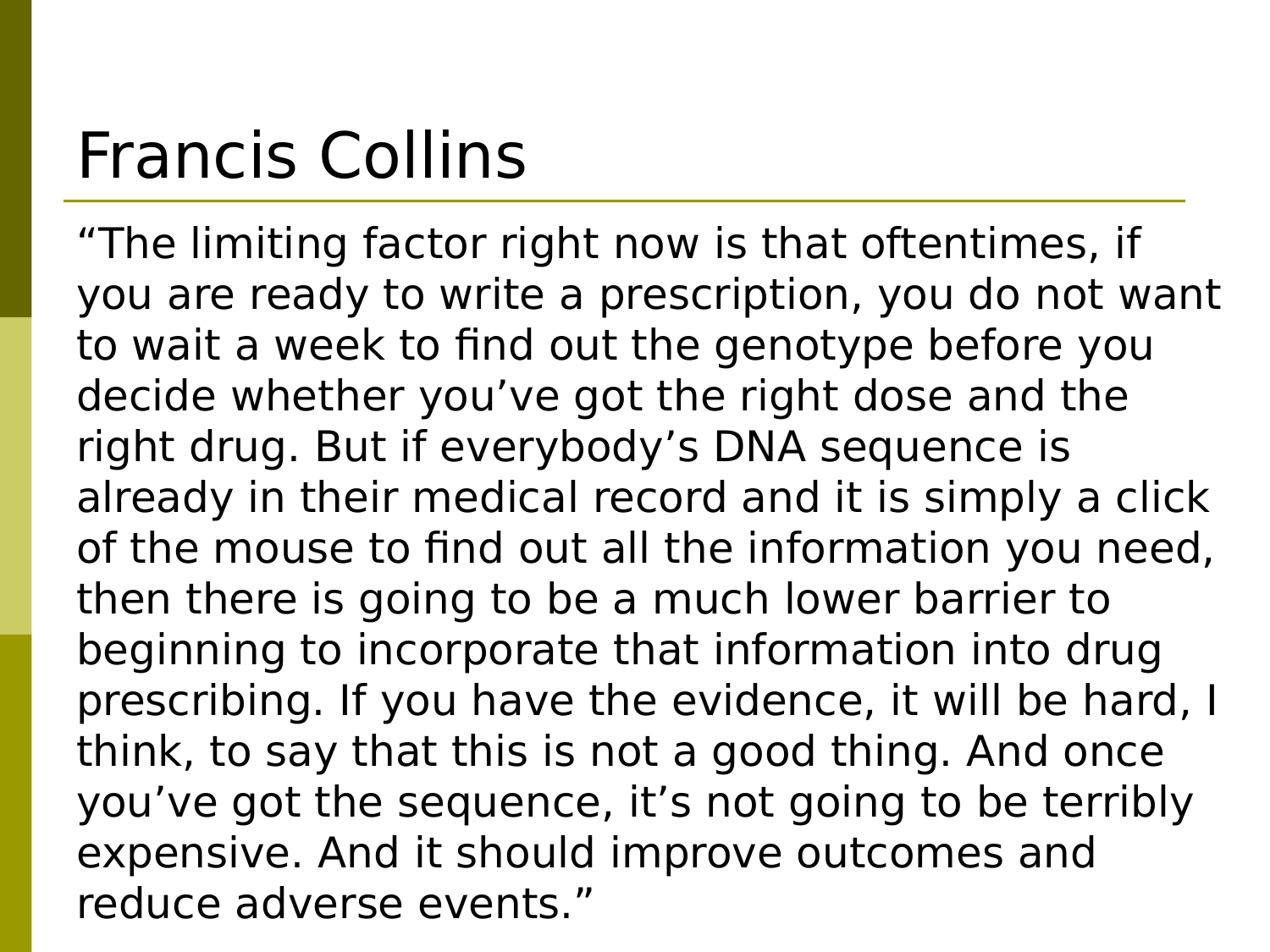

# Francis Collins
“The limiting factor right now is that oftentimes, if you are ready to write a prescription, you do not want to wait a week to find out the genotype before you decide whether you’ve got the right dose and the right drug. But if everybody’s DNA sequence is already in their medical record and it is simply a click of the mouse to find out all the information you need, then there is going to be a much lower barrier to beginning to incorporate that information into drug prescribing. If you have the evidence, it will be hard, I think, to say that this is not a good thing. And once you’ve got the sequence, it’s not going to be terribly expensive. And it should improve outcomes and reduce adverse events.”